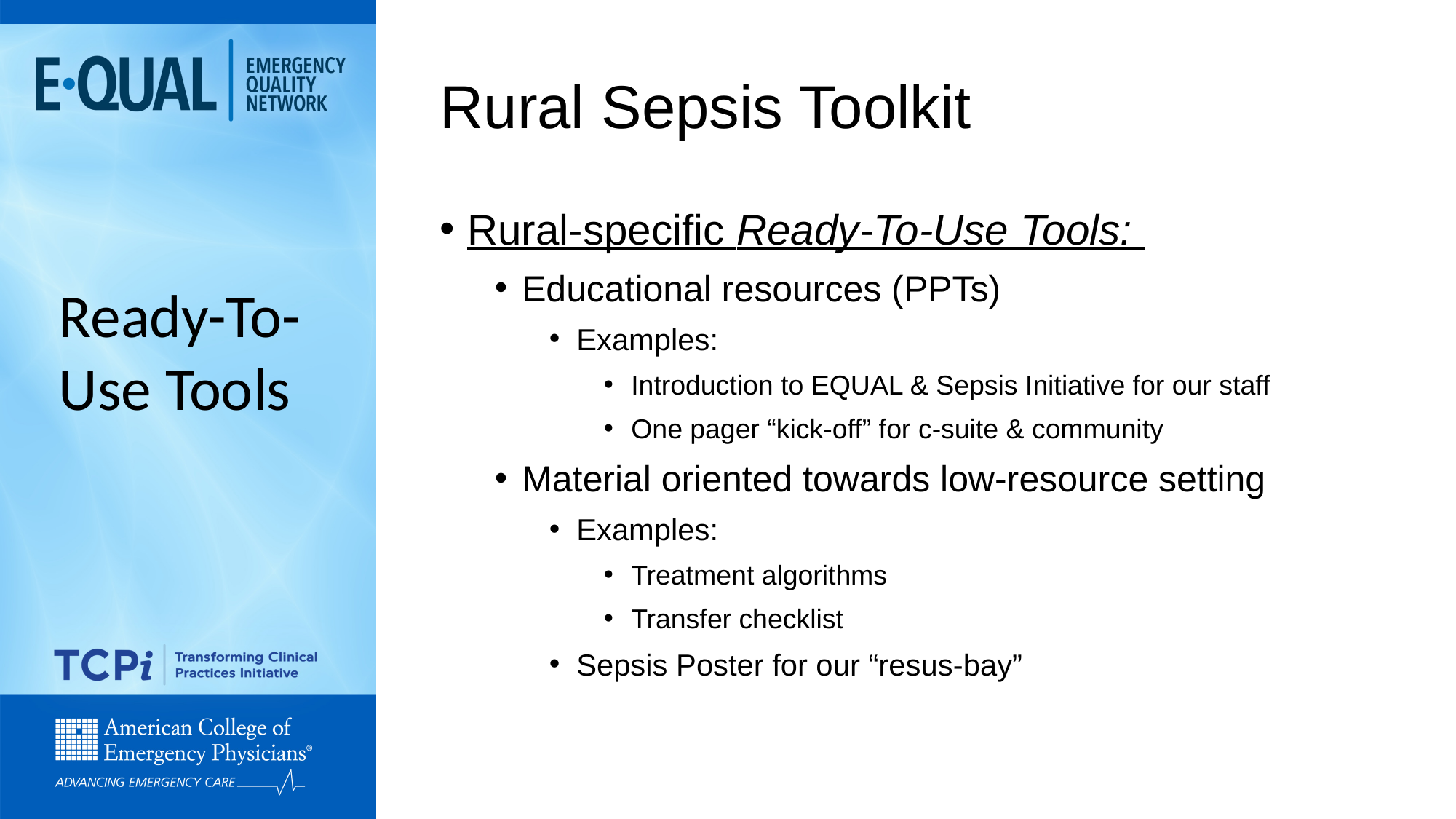

# Rural Sepsis Toolkit
Rural-specific Ready-To-Use Tools:
Educational resources (PPTs)
Examples:
Introduction to EQUAL & Sepsis Initiative for our staff
One pager “kick-off” for c-suite & community
Material oriented towards low-resource setting
Examples:
Treatment algorithms
Transfer checklist
Sepsis Poster for our “resus-bay”
Ready-To-Use Tools